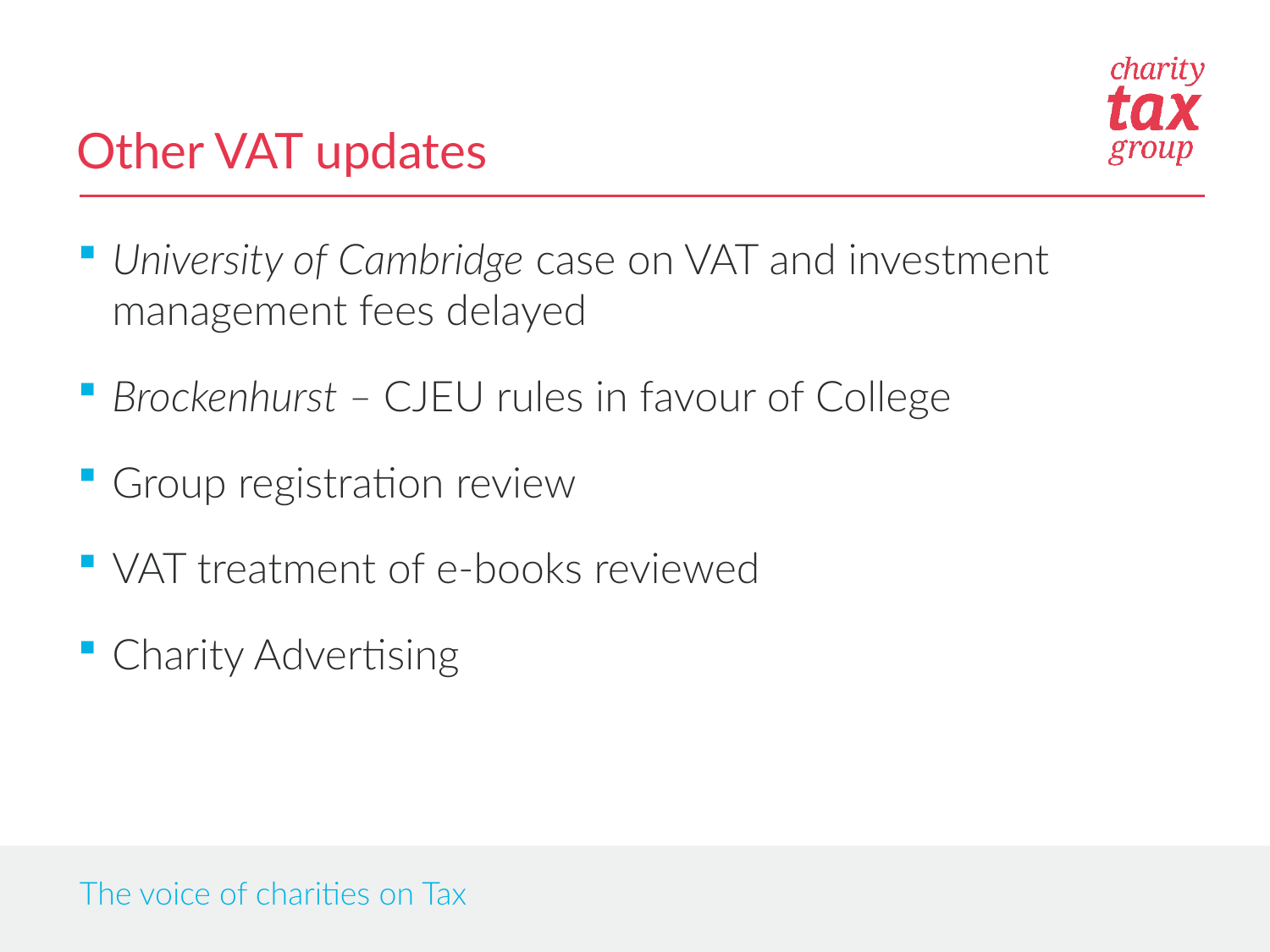

Other VAT updates
University of Cambridge case on VAT and investment management fees delayed
Brockenhurst – CJEU rules in favour of College
Group registration review
VAT treatment of e-books reviewed
Charity Advertising
The voice of charities on Tax